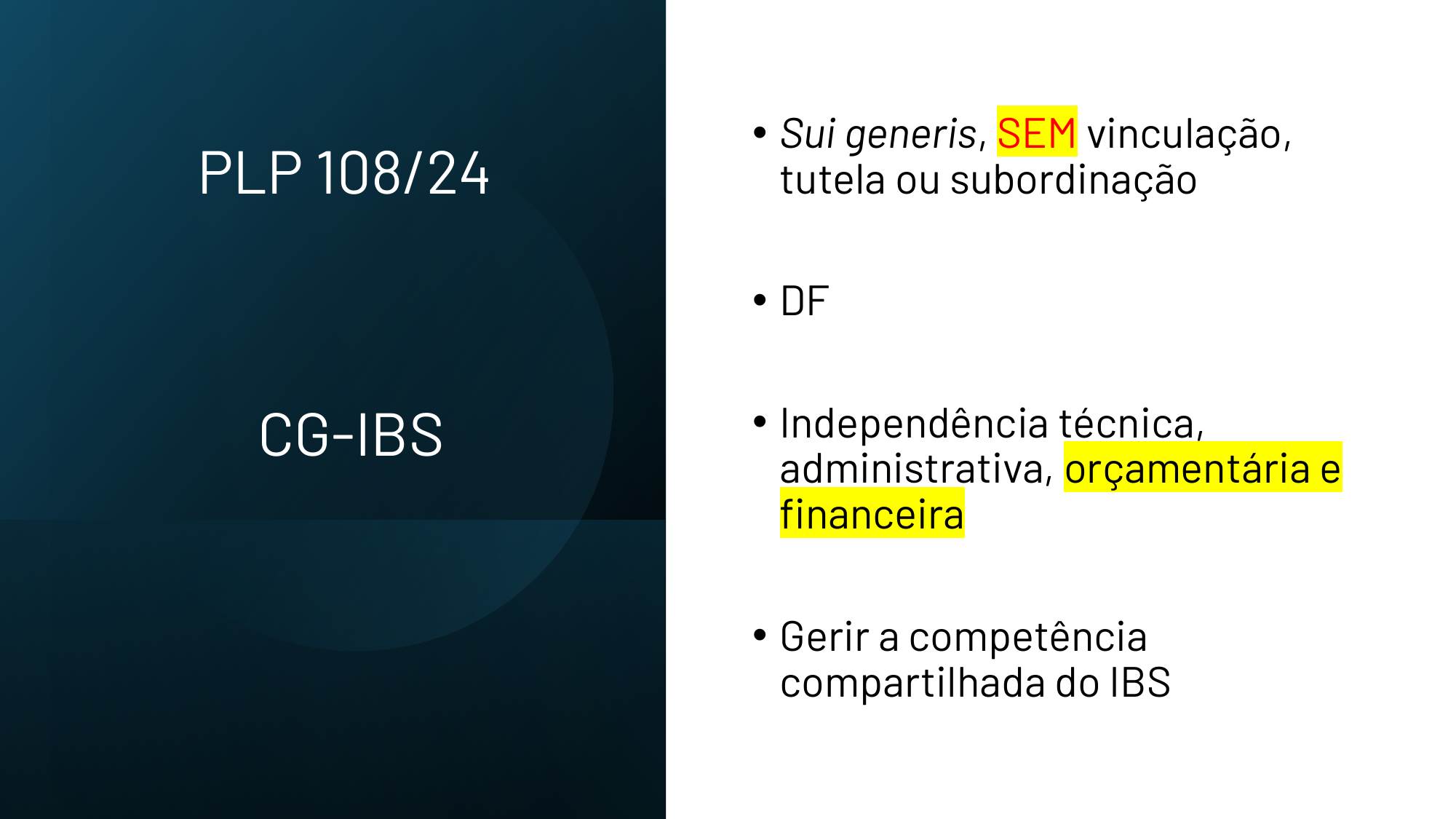

# PLP 108/24 CG-IBS

Sui generis, SEM vinculação, tutela ou subordinação

DF

Independência técnica, administrativa, orçamentária e financeira

Gerir a competência compartilhada do IBS